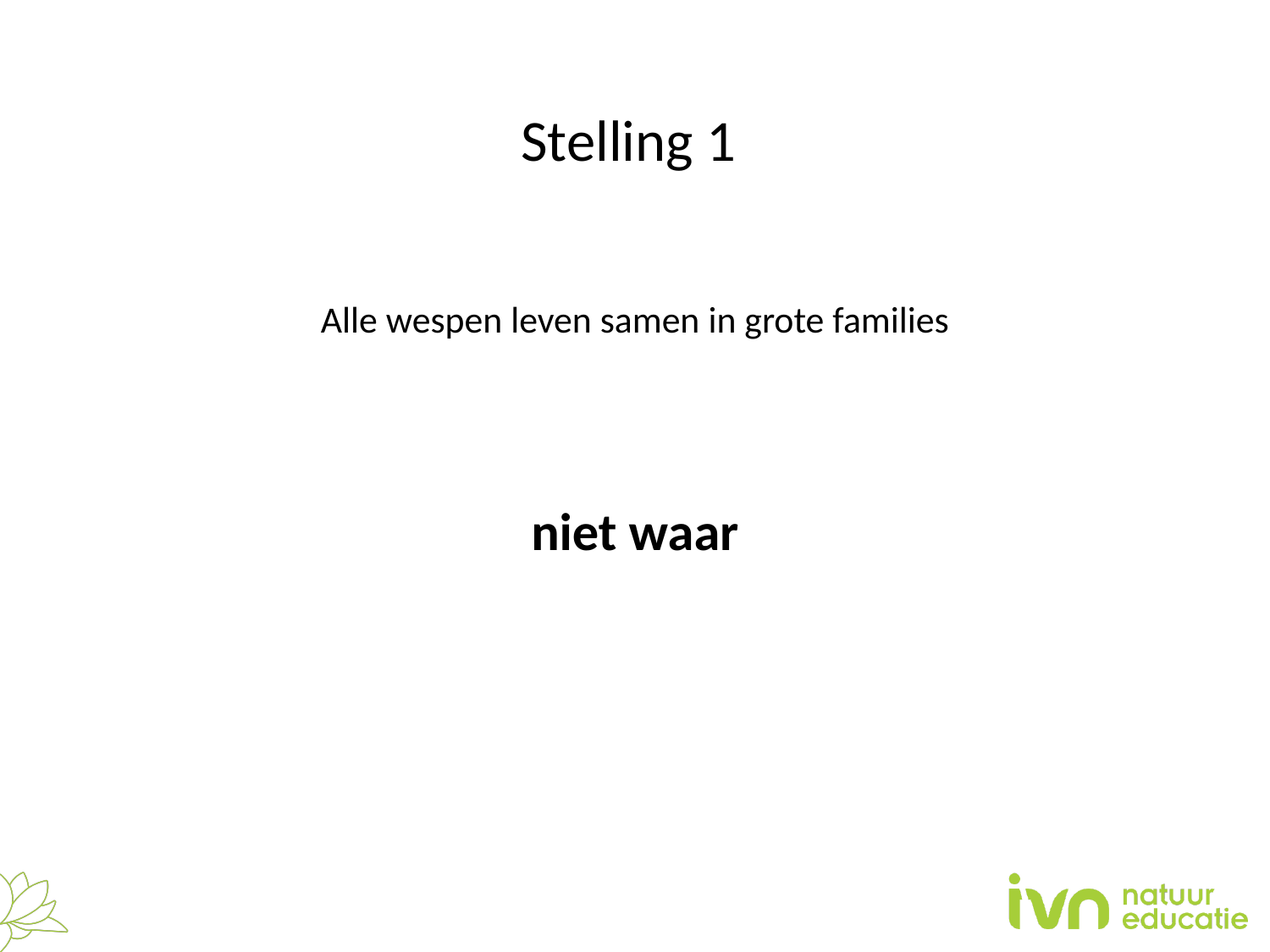

# Stelling 1
Alle wespen leven samen in grote families
niet waar